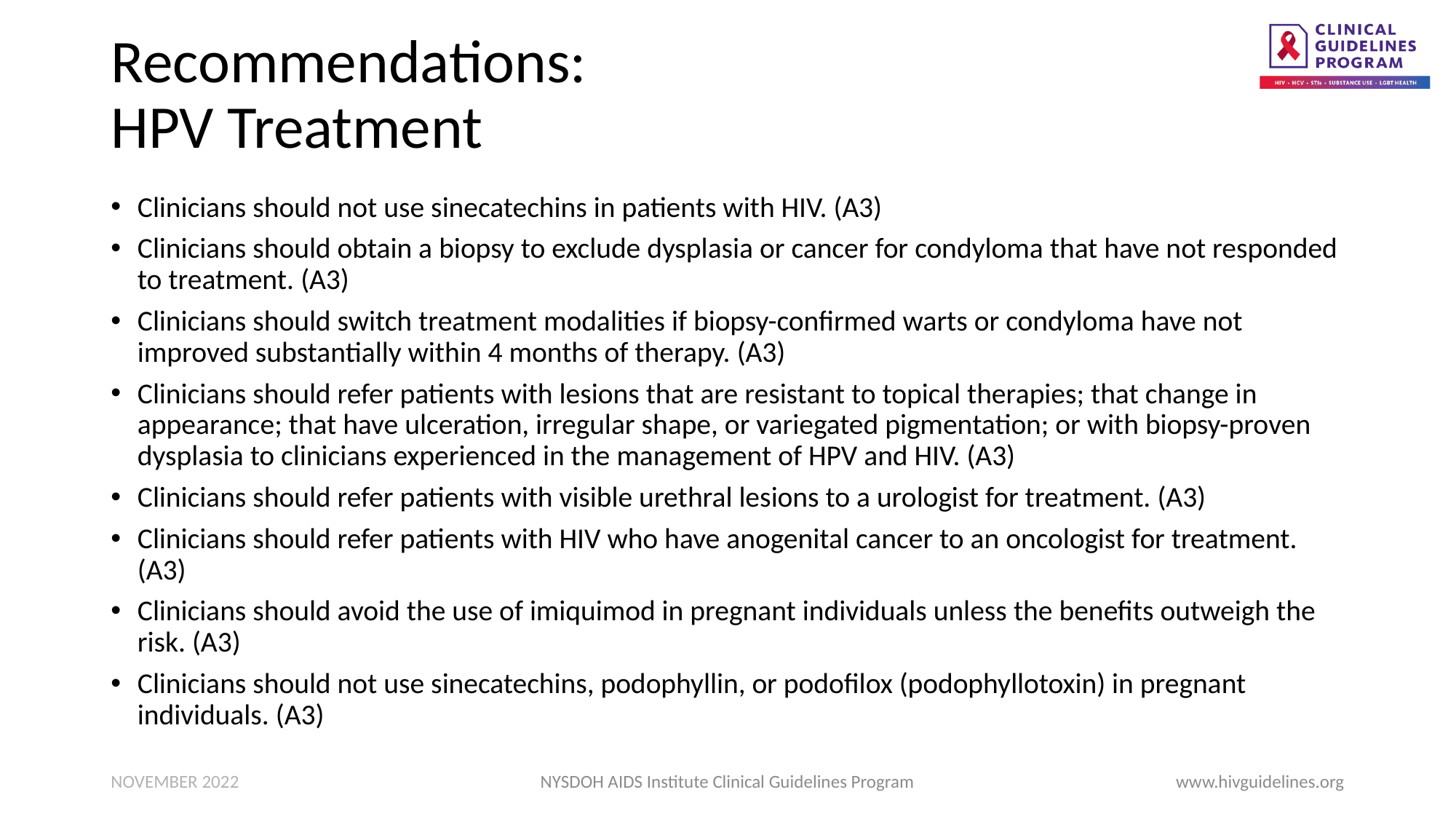

# Recommendations: HPV Treatment
Clinicians should not use sinecatechins in patients with HIV. (A3)
Clinicians should obtain a biopsy to exclude dysplasia or cancer for condyloma that have not responded to treatment. (A3)
Clinicians should switch treatment modalities if biopsy-confirmed warts or condyloma have not improved substantially within 4 months of therapy. (A3)
Clinicians should refer patients with lesions that are resistant to topical therapies; that change in appearance; that have ulceration, irregular shape, or variegated pigmentation; or with biopsy-proven dysplasia to clinicians experienced in the management of HPV and HIV. (A3)
Clinicians should refer patients with visible urethral lesions to a urologist for treatment. (A3)
Clinicians should refer patients with HIV who have anogenital cancer to an oncologist for treatment. (A3)
Clinicians should avoid the use of imiquimod in pregnant individuals unless the benefits outweigh the risk. (A3)
Clinicians should not use sinecatechins, podophyllin, or podofilox (podophyllotoxin) in pregnant individuals. (A3)
NOVEMBER 2022
NYSDOH AIDS Institute Clinical Guidelines Program
www.hivguidelines.org